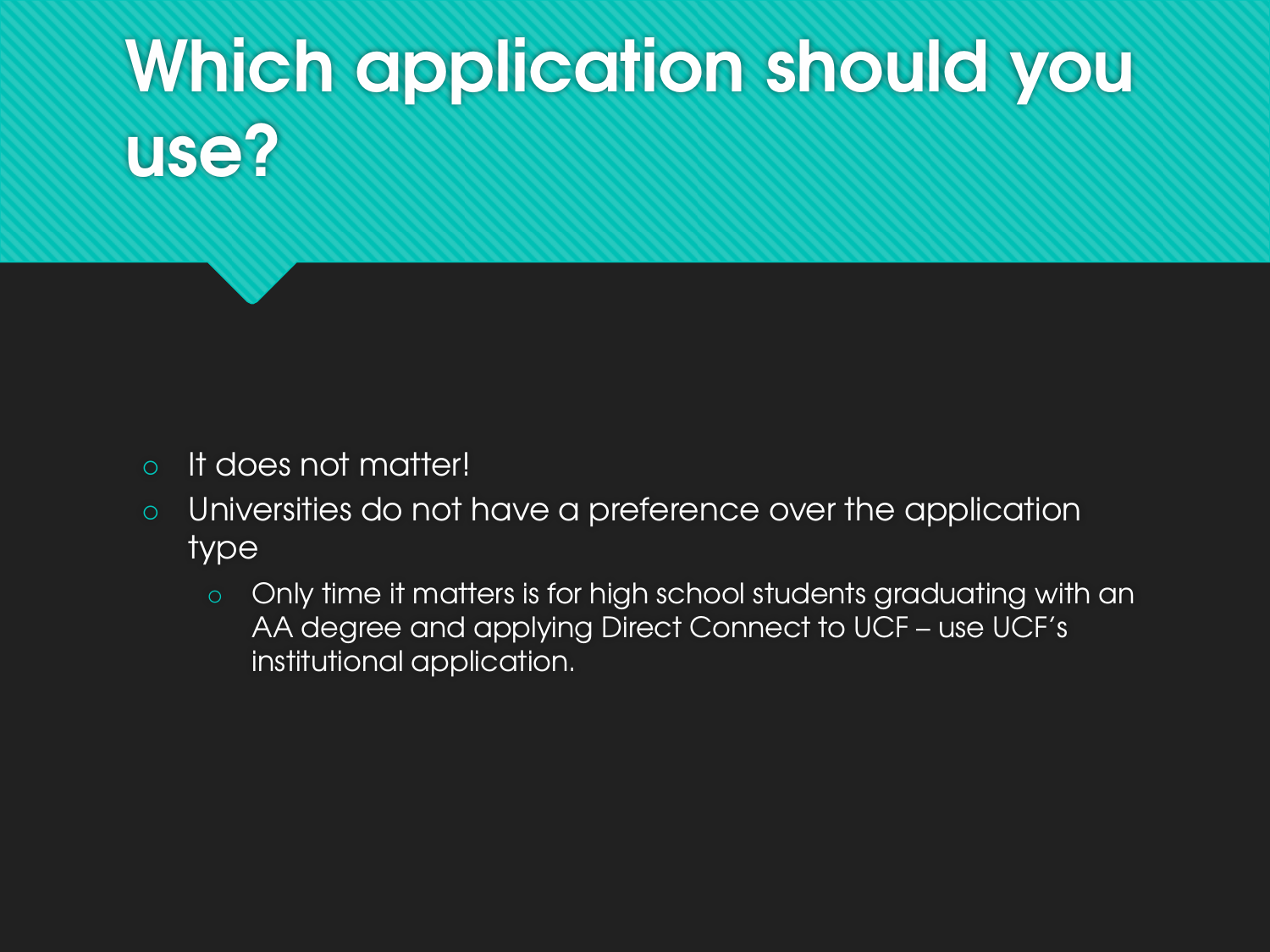

# Which application should you use?
It does not matter!
Universities do not have a preference over the application type
Only time it matters is for high school students graduating with an AA degree and applying Direct Connect to UCF – use UCF’s institutional application.